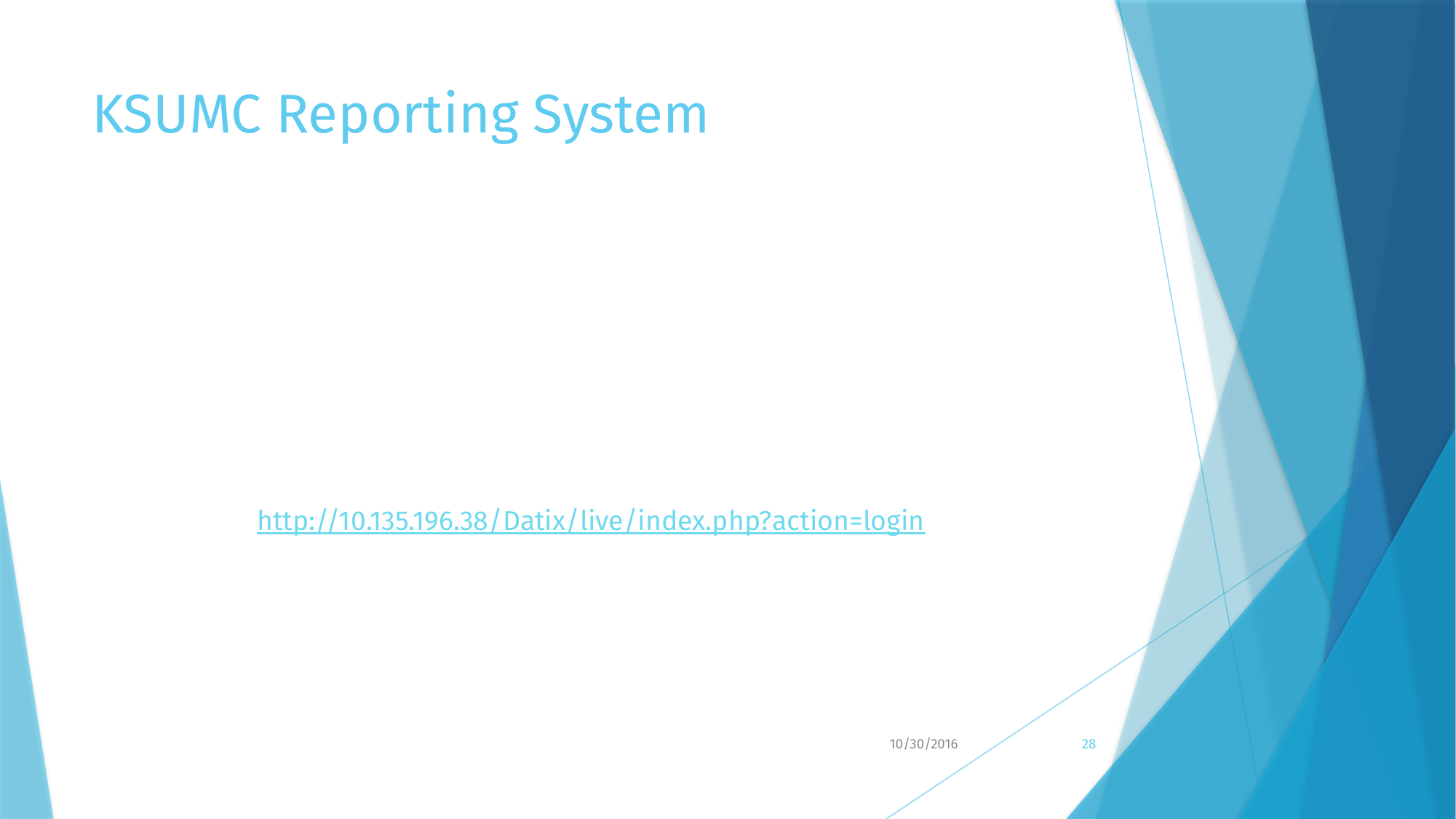

# KSUMC Reporting System

http://10.135.196.38/Datix/live/index.php?action=login
10/30/2016
28